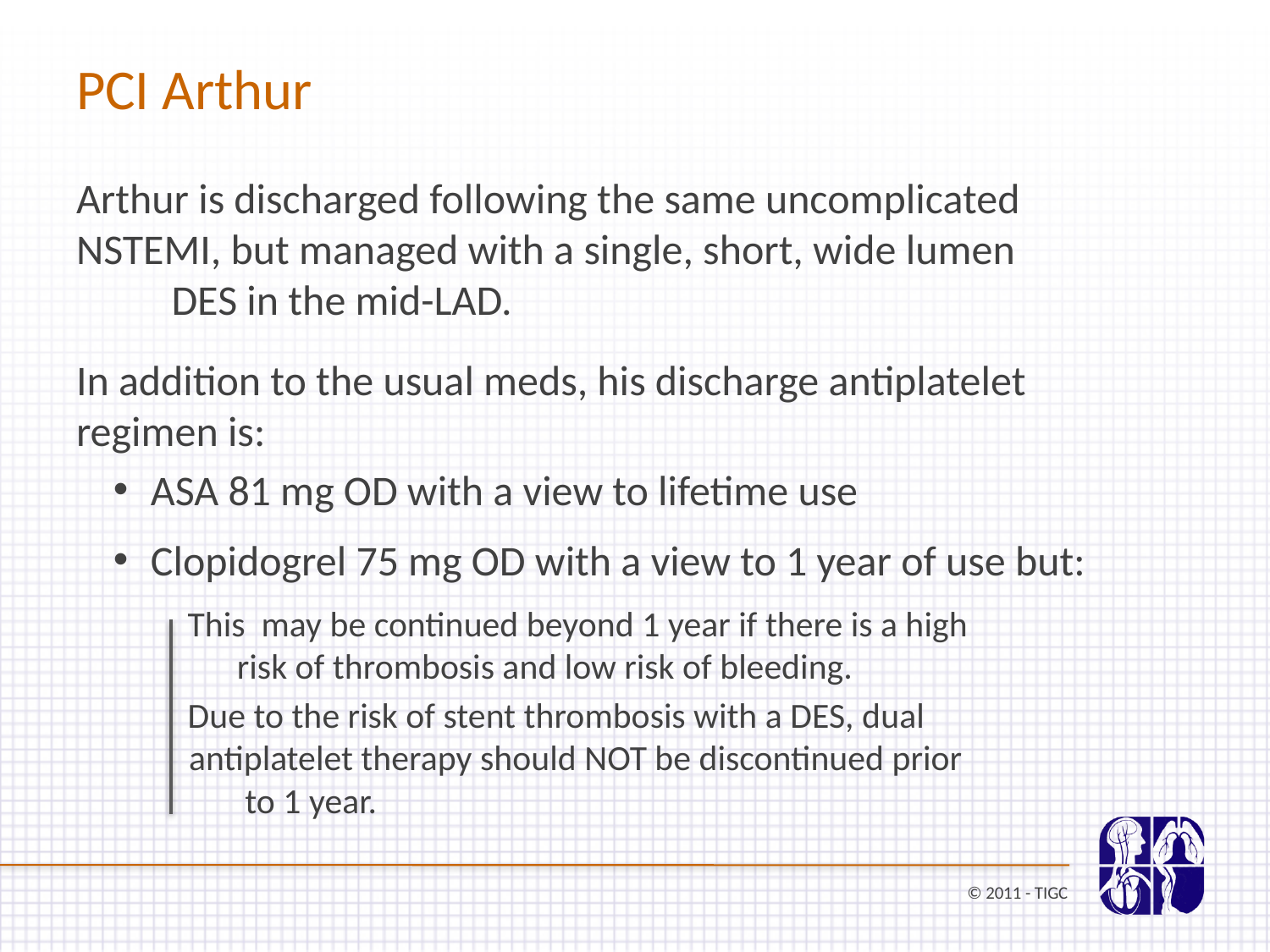

# PCI Arthur
Arthur is discharged following the same uncomplicated NSTEMI, but managed with a single, short, wide lumen                   DES in the mid-LAD.
In addition to the usual meds, his discharge antiplatelet regimen is:
ASA 81 mg OD with a view to lifetime use
Clopidogrel 75 mg OD with a view to 1 year of use but:
This  may be continued beyond 1 year if there is a high                      risk of thrombosis and low risk of bleeding.
Due to the risk of stent thrombosis with a DES, dual antiplatelet therapy should NOT be discontinued prior                        to 1 year.

© 2011 - TIGC